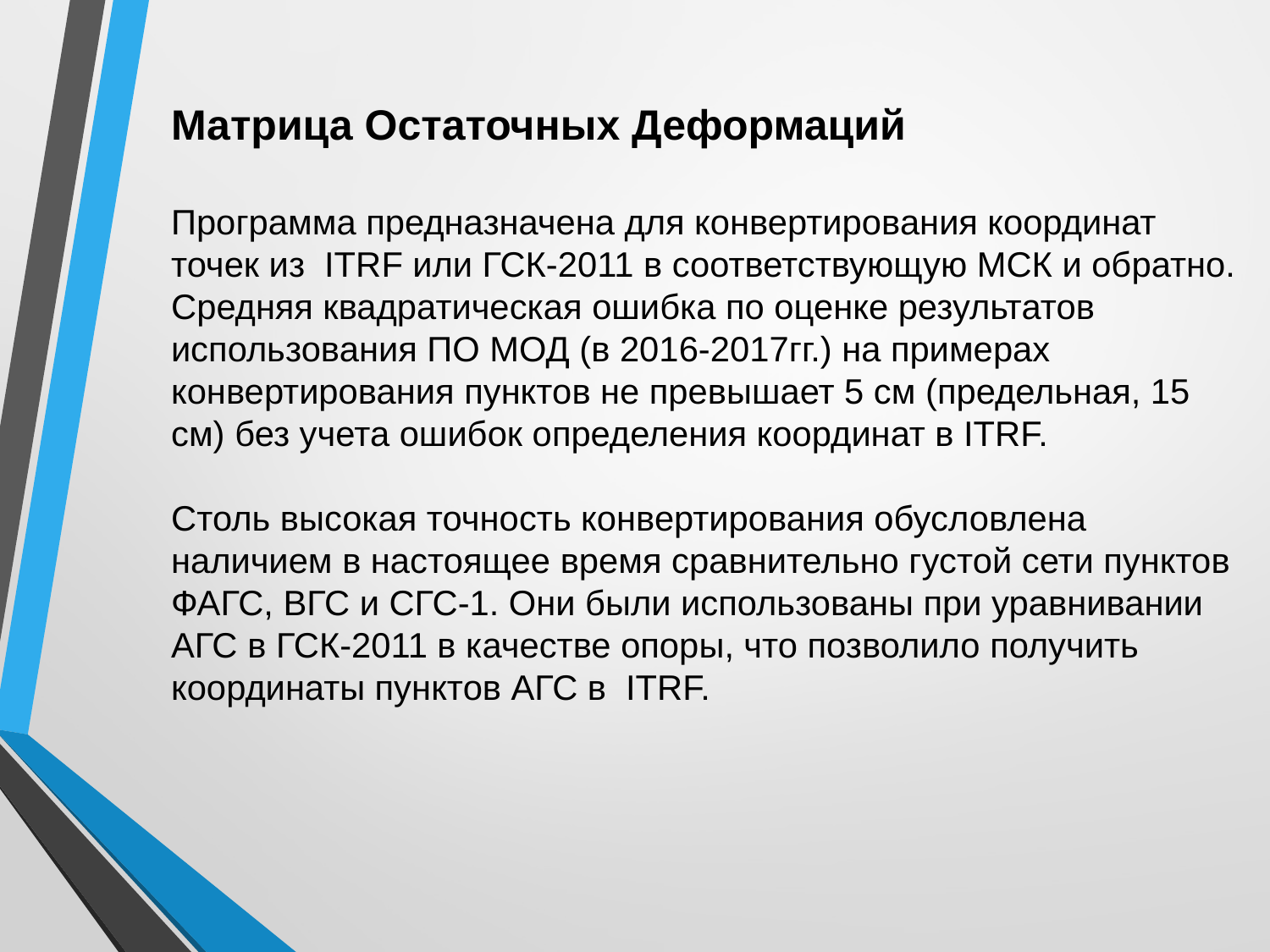

Матрица Остаточных Деформаций

Программа предназначена для конвертирования координат точек из  ITRF или ГСК-2011 в соответствующую МСК и обратно. Средняя квадратическая ошибка по оценке результатов использования ПО МОД (в 2016-2017гг.) на примерах конвертирования пунктов не превышает 5 см (предельная, 15 см) без учета ошибок определения координат в ITRF.

Столь высокая точность конвертирования обусловлена наличием в настоящее время сравнительно густой сети пунктов ФАГС, ВГС и СГС-1. Они были использованы при уравнивании АГС в ГСК-2011 в качестве опоры, что позволило получить координаты пунктов АГС в  ITRF.